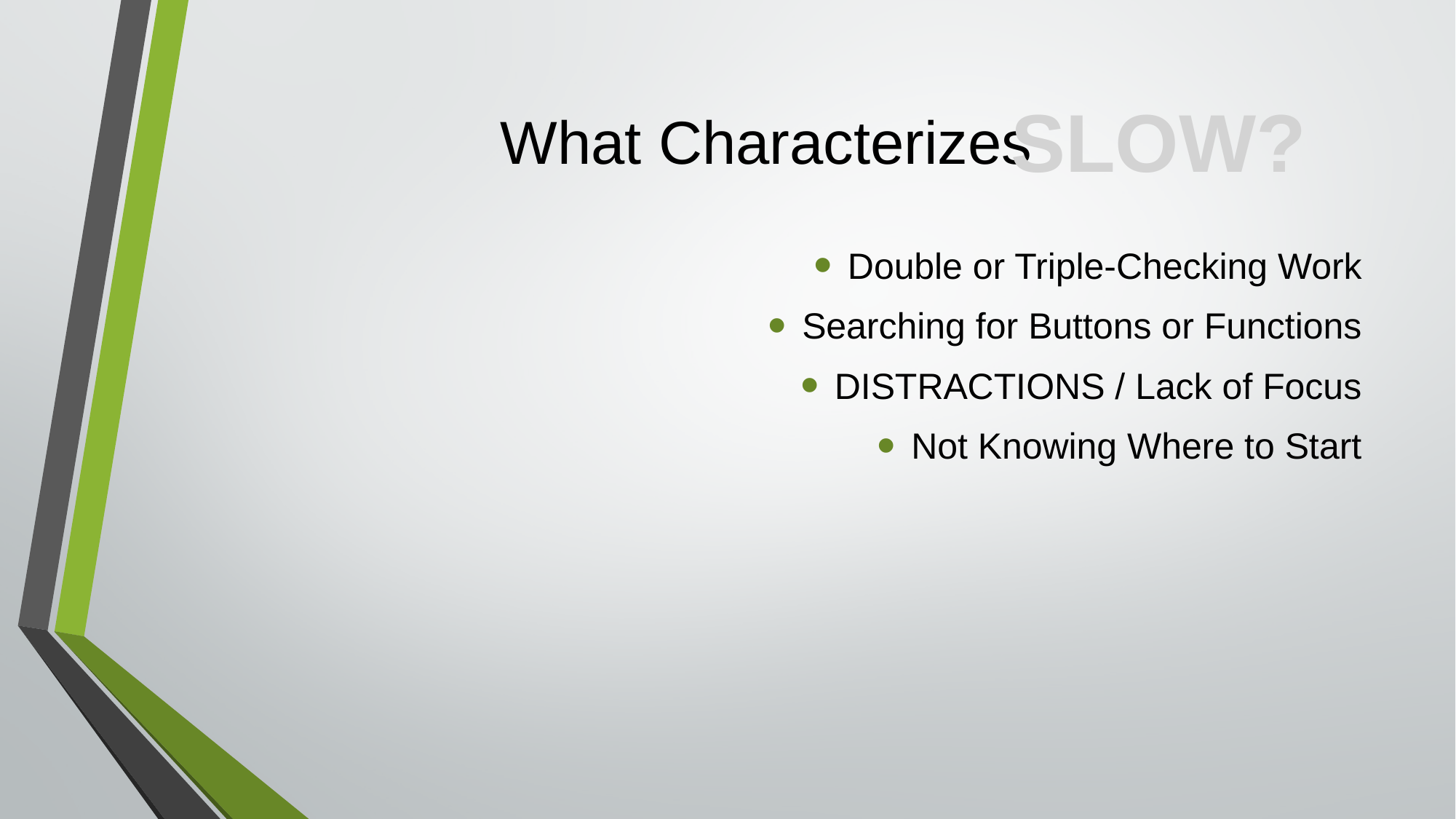

# What Characterizes
SLOW?
Double or Triple-Checking Work
Searching for Buttons or Functions
DISTRACTIONS / Lack of Focus
Not Knowing Where to Start